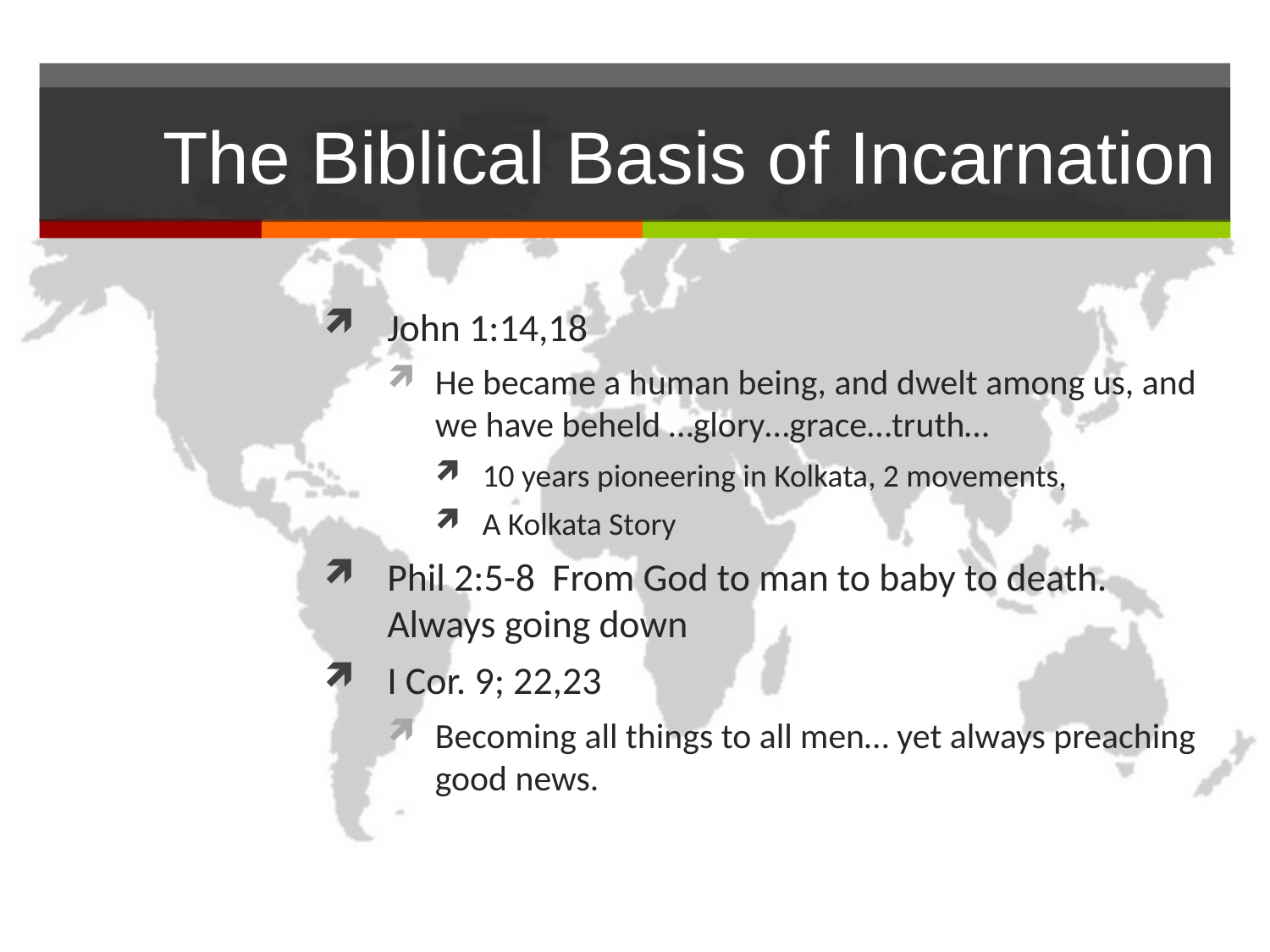

# The Biblical Basis of Incarnation
John 1:14,18
He became a human being, and dwelt among us, and we have beheld …glory…grace…truth…
10 years pioneering in Kolkata, 2 movements,
A Kolkata Story
Phil 2:5-8  From God to man to baby to death.  Always going down
I Cor. 9; 22,23
Becoming all things to all men… yet always preaching good news.